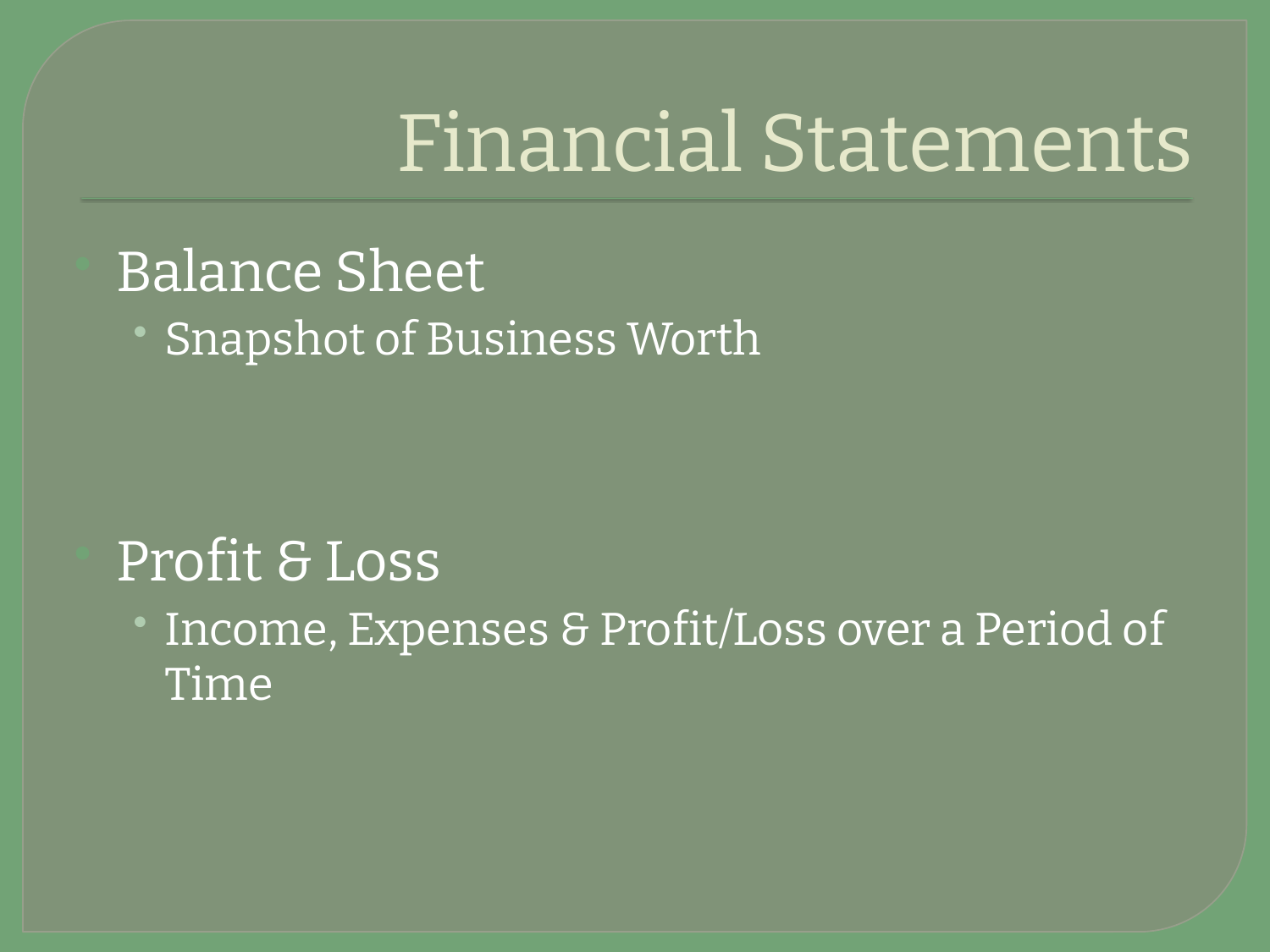

# Financial Statements
Balance Sheet
Snapshot of Business Worth

Profit & Loss
Income, Expenses & Profit/Loss over a Period of Time